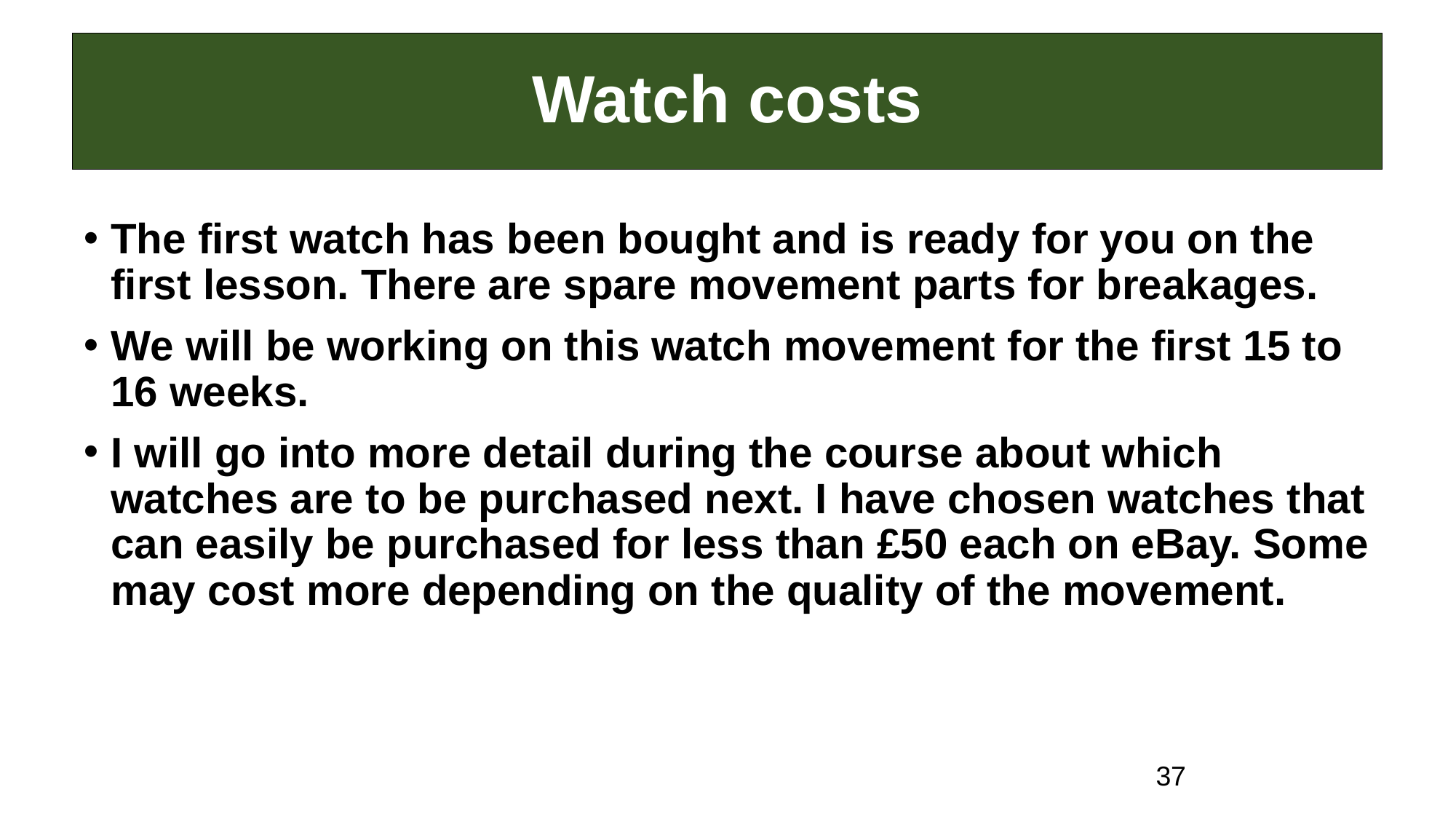

# Watch costs
The first watch has been bought and is ready for you on the first lesson. There are spare movement parts for breakages.
We will be working on this watch movement for the first 15 to 16 weeks.
I will go into more detail during the course about which watches are to be purchased next. I have chosen watches that can easily be purchased for less than £50 each on eBay. Some may cost more depending on the quality of the movement.
37